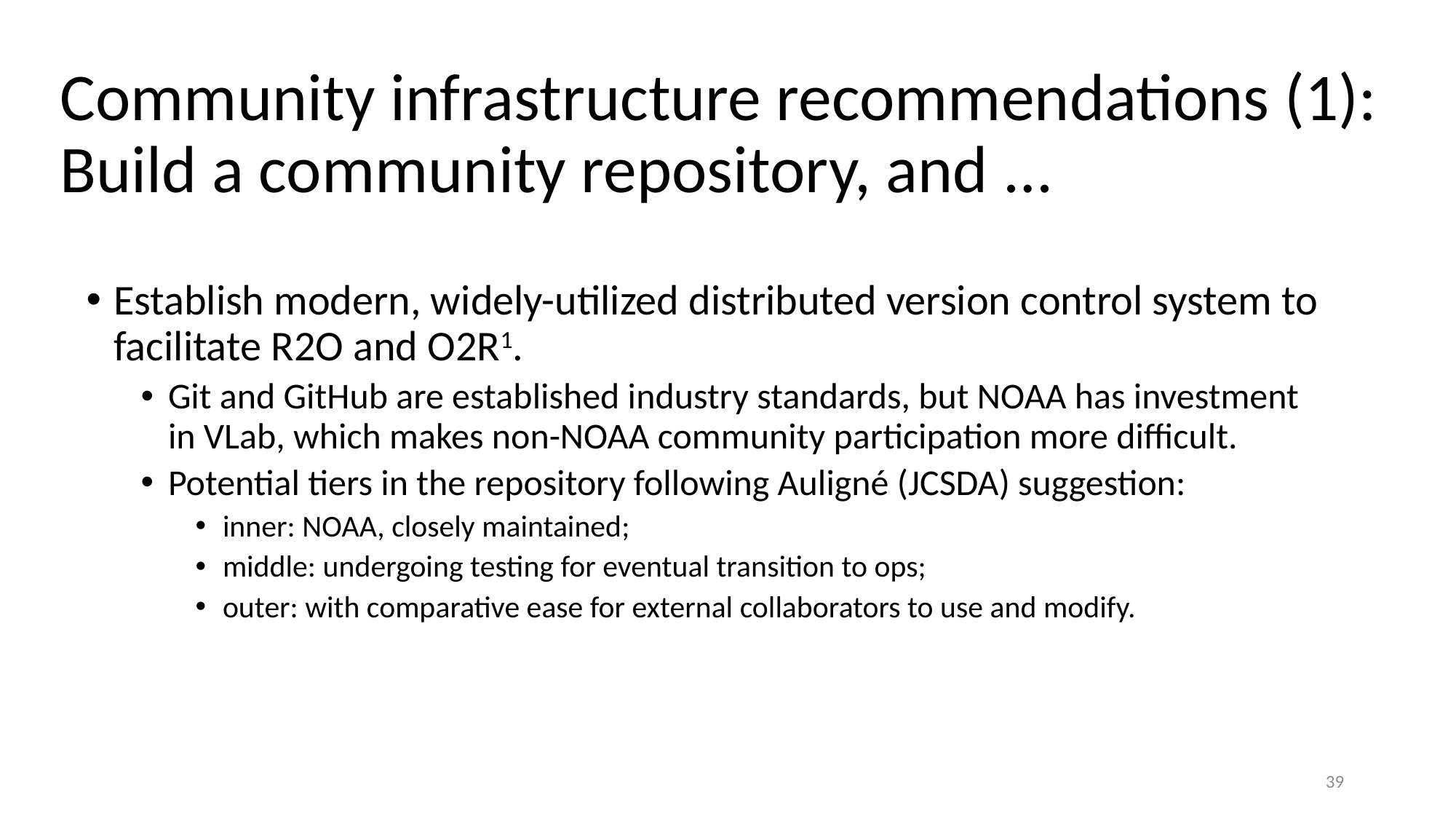

# Community infrastructure recommendations (1): Build a community repository, and …
Establish modern, widely-utilized distributed version control system to facilitate R2O and O2R1.
Git and GitHub are established industry standards, but NOAA has investment in VLab, which makes non-NOAA community participation more difficult.
Potential tiers in the repository following Auligné (JCSDA) suggestion:
inner: NOAA, closely maintained;
middle: undergoing testing for eventual transition to ops;
outer: with comparative ease for external collaborators to use and modify.

39